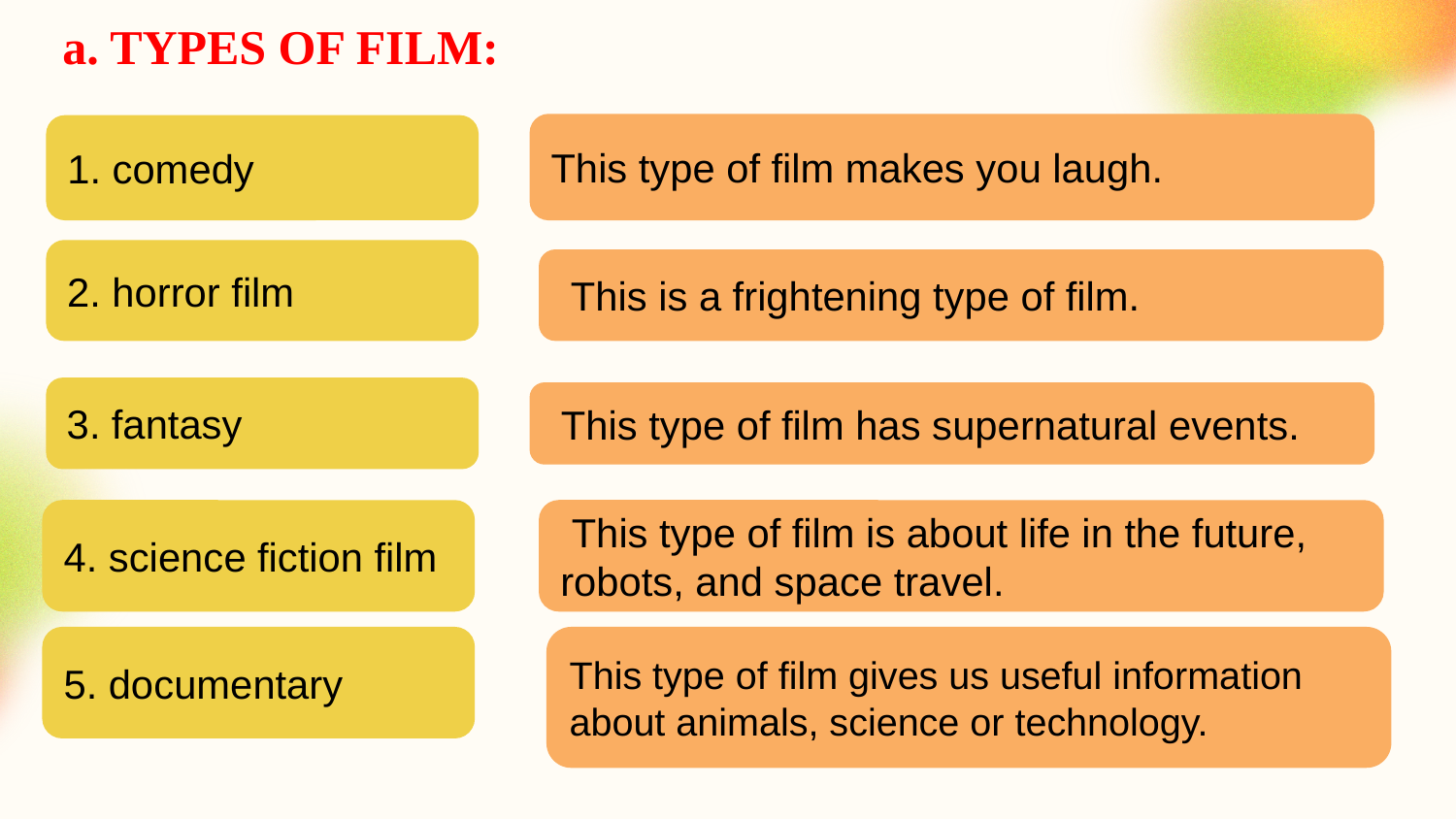

a. TYPES OF FILM:
This type of film makes you laugh.
1. comedy
2. horror film
 This is a frightening type of film.
3. fantasy
 This type of film has supernatural events.
4. science fiction film
 This type of film is about life in the future, robots, and space travel.
5. documentary
This type of film gives us useful information about animals, science or technology.